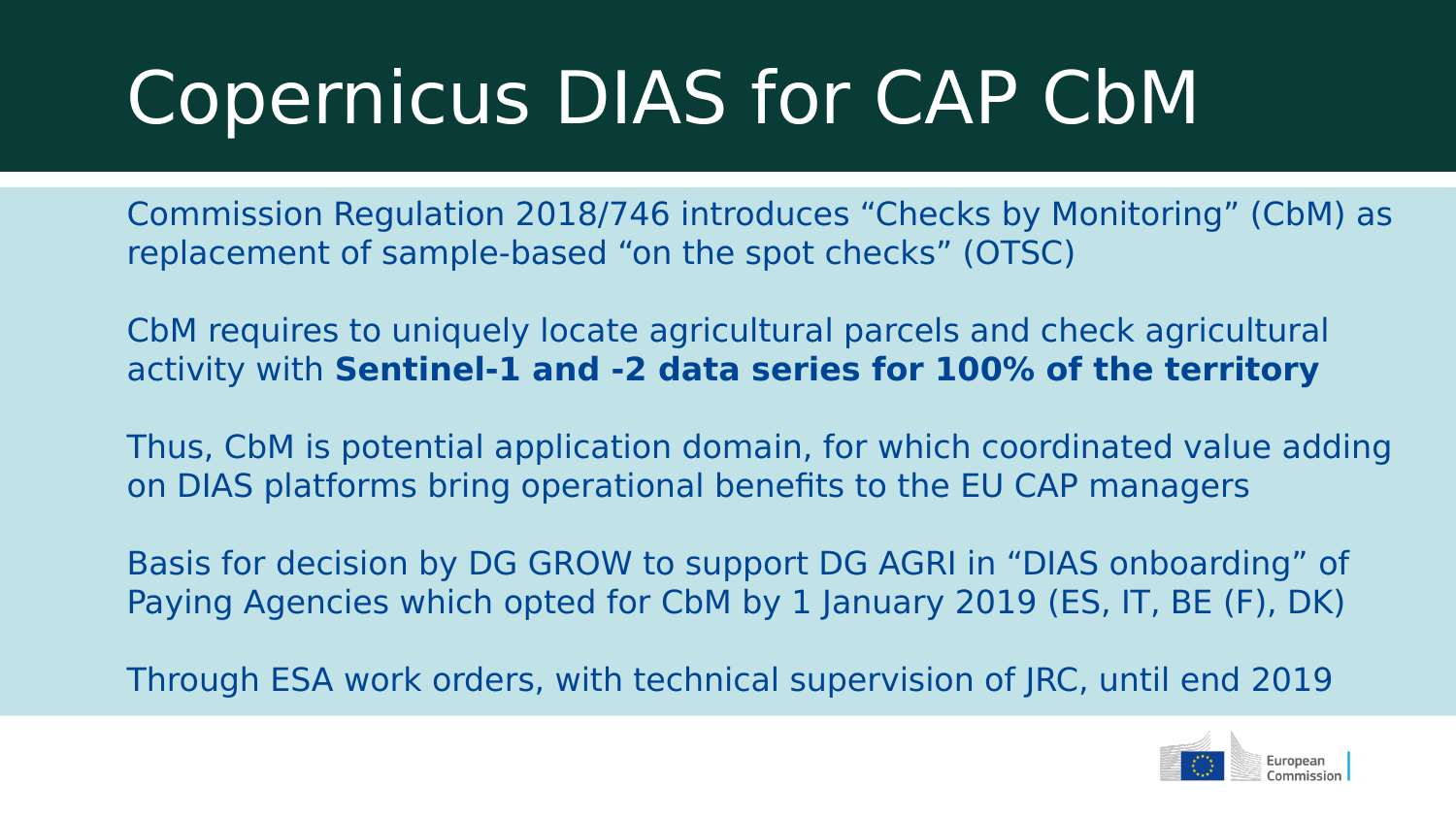

Copernicus DIAS for CAP CbM
Commission Regulation 2018/746 introduces “Checks by Monitoring” (CbM) as replacement of sample-based “on the spot checks” (OTSC)

CbM requires to uniquely locate agricultural parcels and check agricultural activity with Sentinel-1 and -2 data series for 100% of the territory

Thus, CbM is potential application domain, for which coordinated value adding on DIAS platforms bring operational benefits to the EU CAP managers

Basis for decision by DG GROW to support DG AGRI in “DIAS onboarding” of Paying Agencies which opted for CbM by 1 January 2019 (ES, IT, BE (F), DK)

Through ESA work orders, with technical supervision of JRC, until end 2019